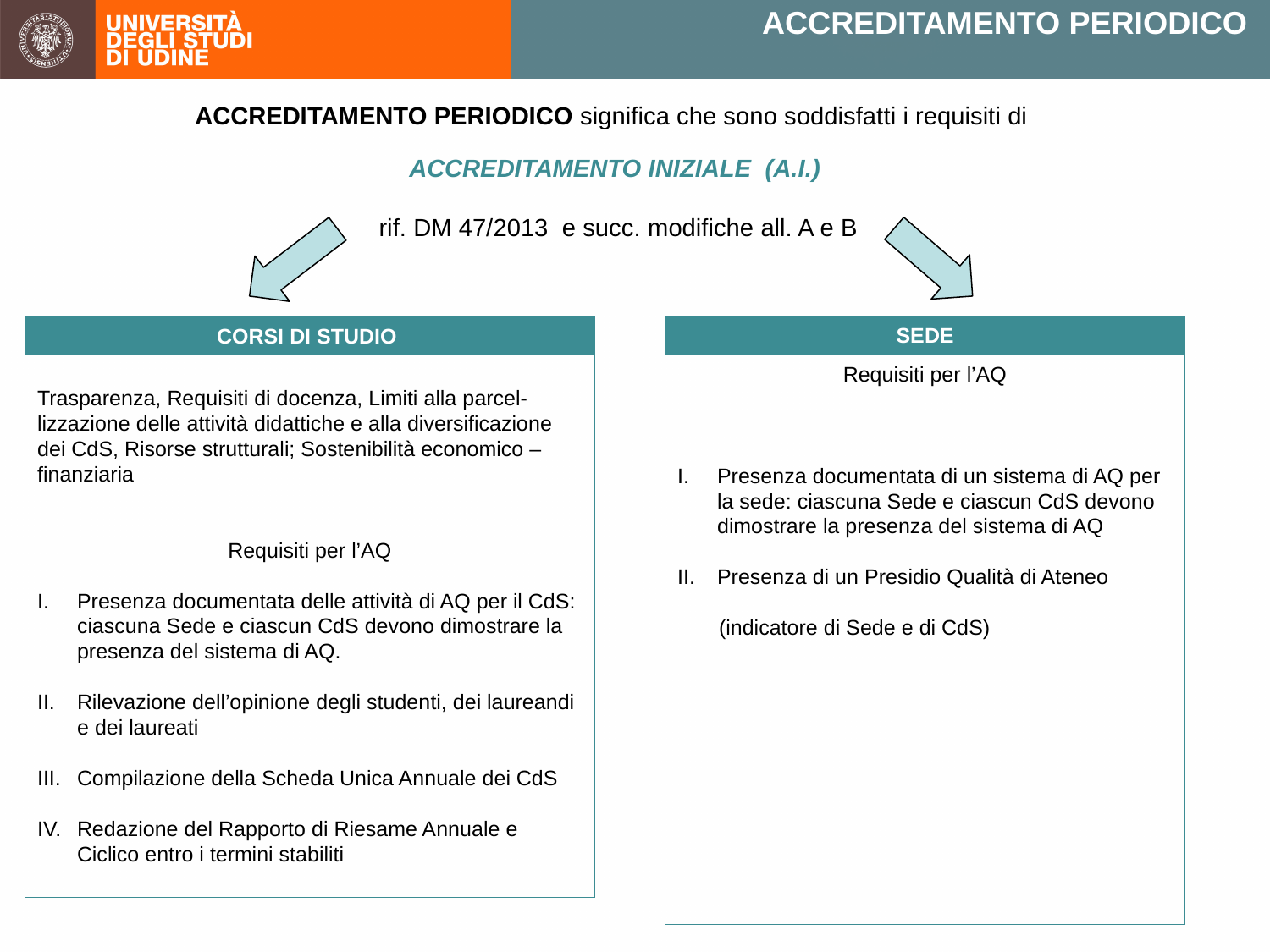

ACCREDITAMENTO PERIODICO

ACCREDITAMENTO PERIODICO significa che sono soddisfatti i requisiti di

ACCREDITAMENTO INIZIALE  (A.I.)

 rif. DM 47/2013  e succ. modifiche all. A e B

SEDE
CORSI DI STUDIO

Trasparenza, Requisiti di docenza, Limiti alla parcel-lizzazione delle attività didattiche e alla diversificazione dei CdS, Risorse strutturali; Sostenibilità economico –finanziaria

Requisiti per l’AQ

Presenza documentata delle attività di AQ per il CdS: ciascuna Sede e ciascun CdS devono dimostrare la presenza del sistema di AQ.

Rilevazione dell’opinione degli studenti, dei laureandi e dei laureati

Compilazione della Scheda Unica Annuale dei CdS

Redazione del Rapporto di Riesame Annuale e Ciclico entro i termini stabiliti

Requisiti per l’AQ

Presenza documentata di un sistema di AQ per la sede: ciascuna Sede e ciascun CdS devono dimostrare la presenza del sistema di AQ

Presenza di un Presidio Qualità di Ateneo
       (indicatore di Sede e di CdS)